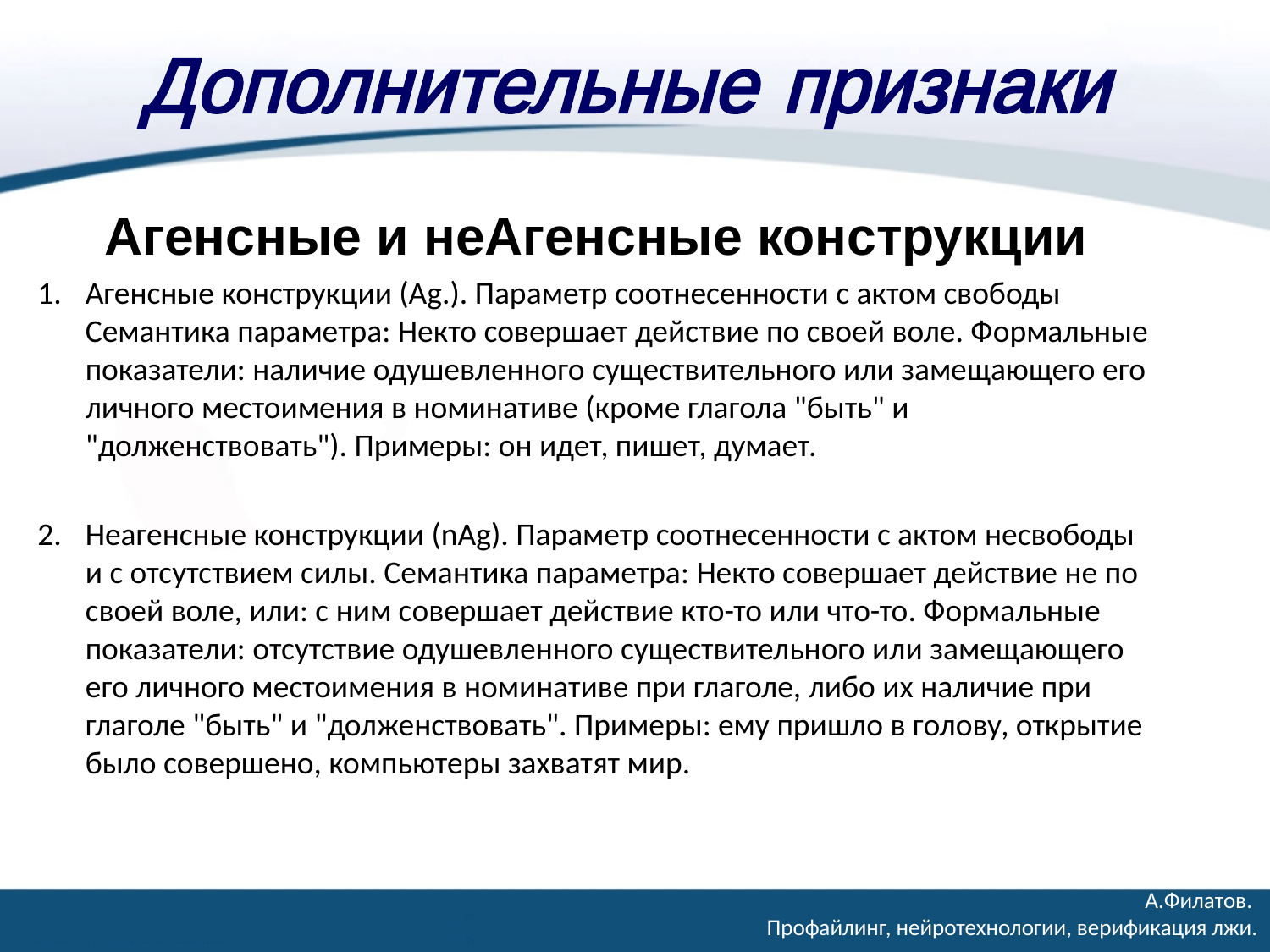

# Дополнительные признаки
Агенсные и неАгенсные конструкции
Агенсные конструкции (Ag.). Параметр соотнесенности с актом свободы Семантика параметра: Некто совершает действие по своей воле. Формальные показатели: наличие одушевленного существительного или замещающего его личного местоимения в номинативе (кроме глагола "быть" и "долженствовать"). Примеры: он идет, пишет, думает.

Неагенсные конструкции (nAg). Параметр соотнесенности с актом несвободы и с отсутствием силы. Семантика параметра: Некто совершает действие не по своей воле, или: с ним совершает действие кто-то или что-то. Формальные показатели: отсутствие одушевленного существительного или замещающего его личного местоимения в номинативе при глаголе, либо их наличие при глаголе "быть" и "долженствовать". Примеры: ему пришло в голову, открытие было совершено, компьютеры захватят мир.
А.Филатов.
Профайлинг, нейротехнологии, верификация лжи.